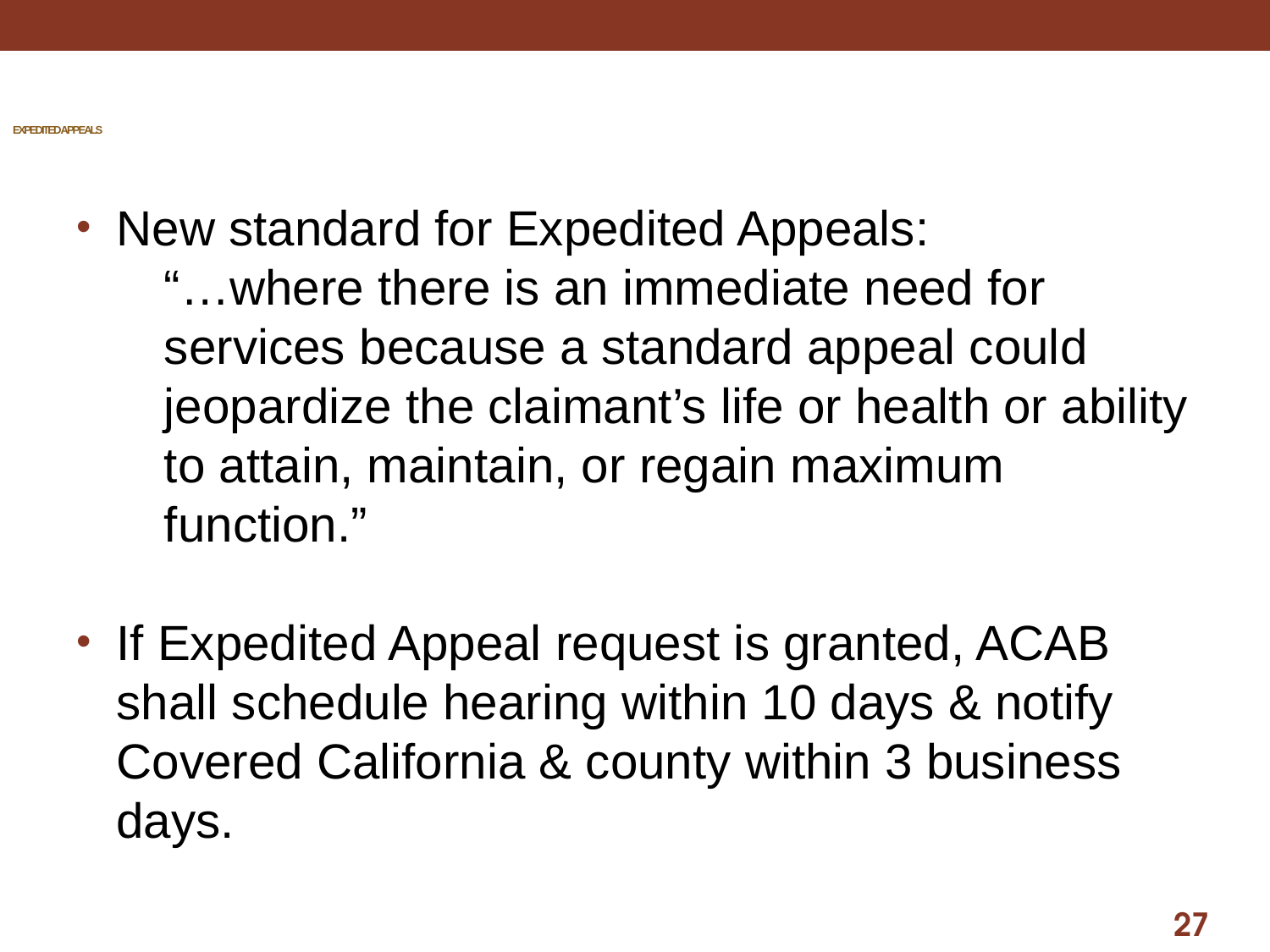

# EXPEDITED APPEALS
New standard for Expedited Appeals:
“…where there is an immediate need for services because a standard appeal could jeopardize the claimant’s life or health or ability to attain, maintain, or regain maximum function.”

If Expedited Appeal request is granted, ACAB shall schedule hearing within 10 days & notify Covered California & county within 3 business days.

27